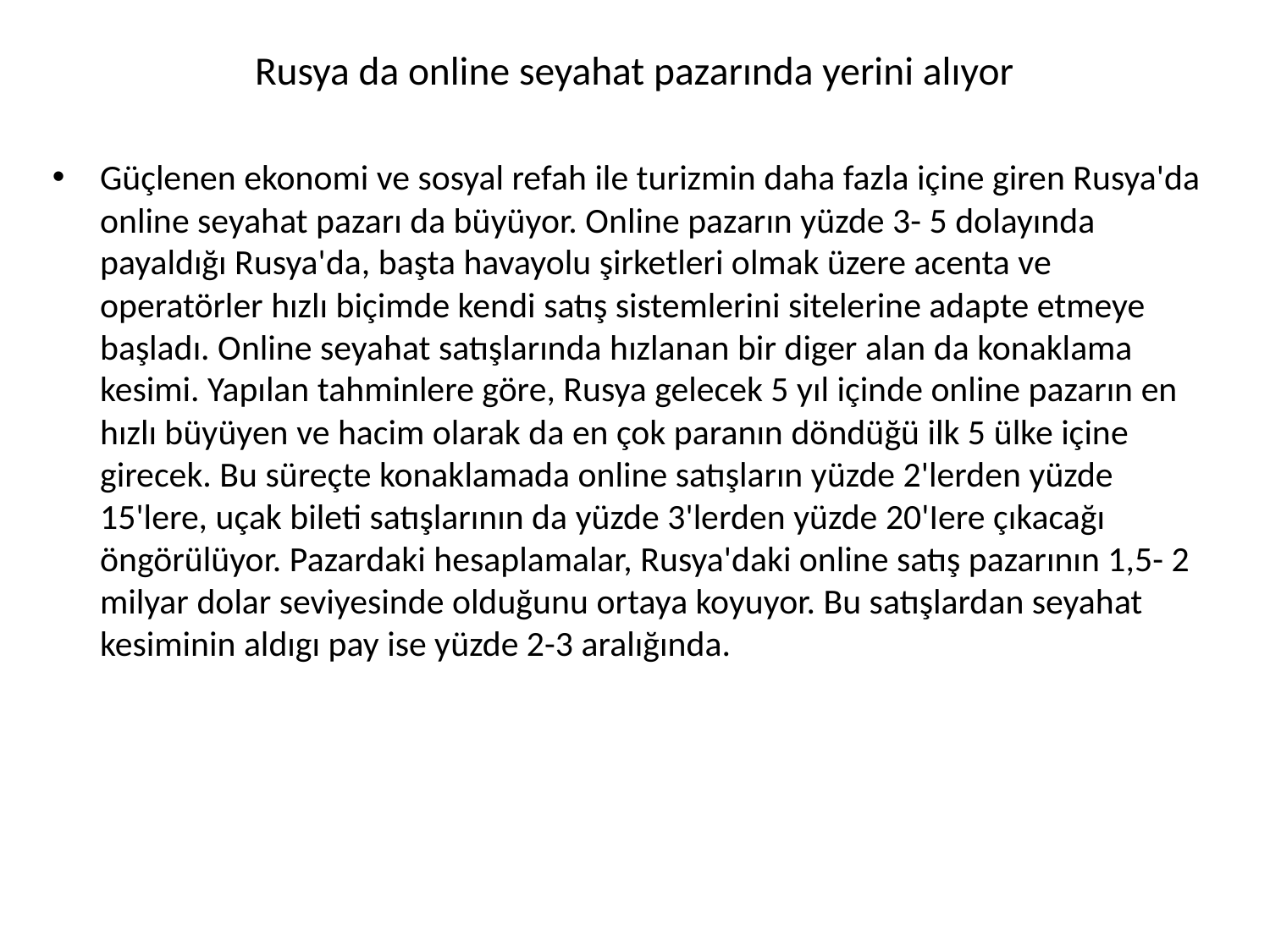

# Rusya da online seyahat pazarında yerini alıyor
Güçlenen ekonomi ve sosyal refah ile turizmin daha fazla içine giren Rusya'da online seyahat pazarı da büyüyor. Online pazarın yüzde 3- 5 dolayında payaldığı Rusya'da, başta havayolu şirketleri olmak üzere acenta ve operatörler hızlı biçimde kendi satış sistemlerini sitelerine adapte etmeye başladı. Online seyahat satışlarında hızlanan bir diger alan da konaklama kesimi. Yapılan tahminlere göre, Rusya gelecek 5 yıl içinde online pazarın en hızlı büyüyen ve hacim olarak da en çok paranın döndüğü ilk 5 ülke içine girecek. Bu süreçte konaklamada online satışların yüzde 2'lerden yüzde 15'lere, uçak bileti satışlarının da yüzde 3'lerden yüzde 20'Iere çıkacağı öngörülüyor. Pazardaki hesaplamalar, Rusya'daki online satış pazarının 1,5- 2 milyar dolar seviyesinde olduğunu ortaya koyuyor. Bu satışlardan seyahat kesiminin aldıgı pay ise yüzde 2-3 aralığında.